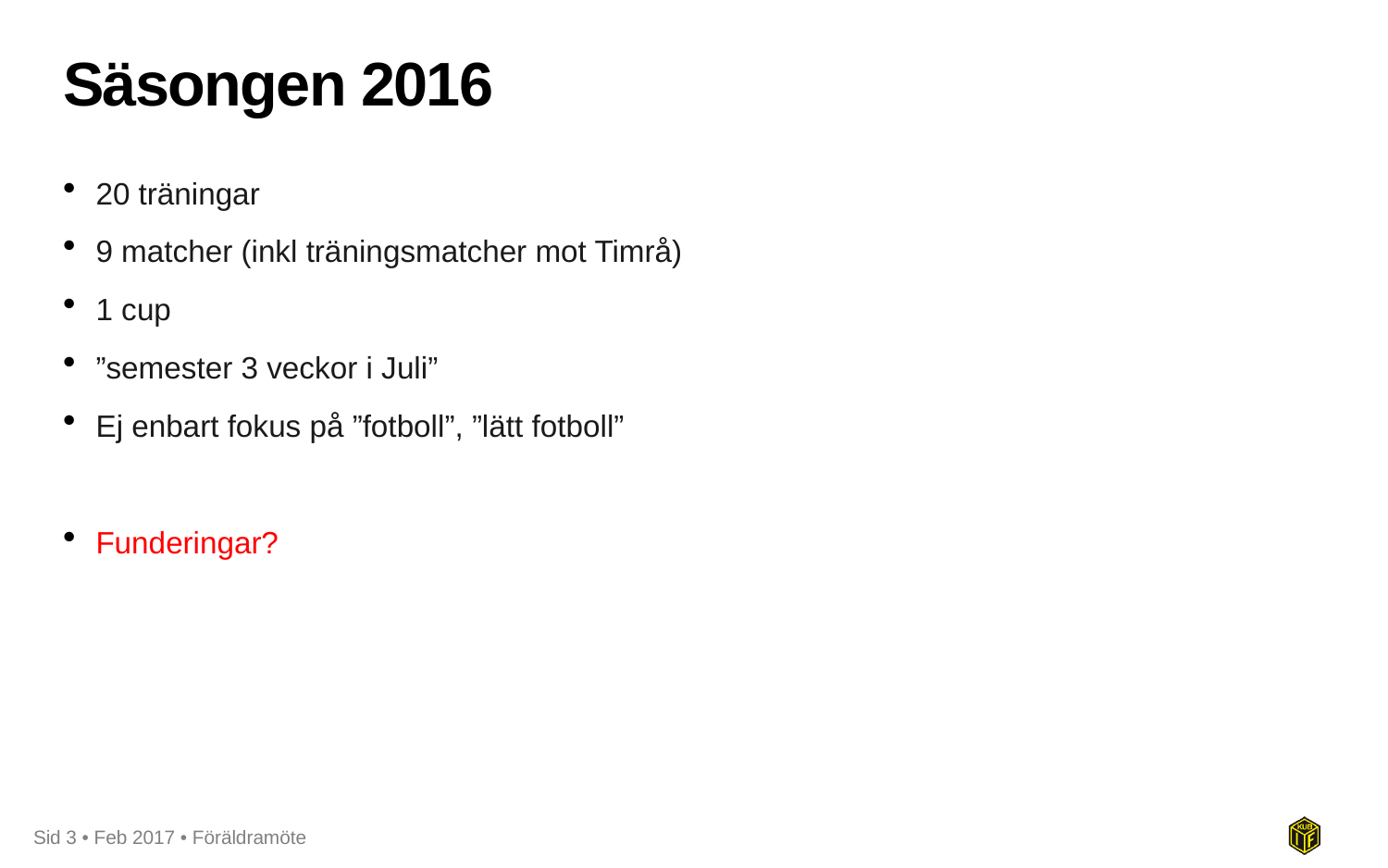

# Säsongen 2016
20 träningar
9 matcher (inkl träningsmatcher mot Timrå)
1 cup
”semester 3 veckor i Juli”
Ej enbart fokus på ”fotboll”, ”lätt fotboll”

Funderingar?